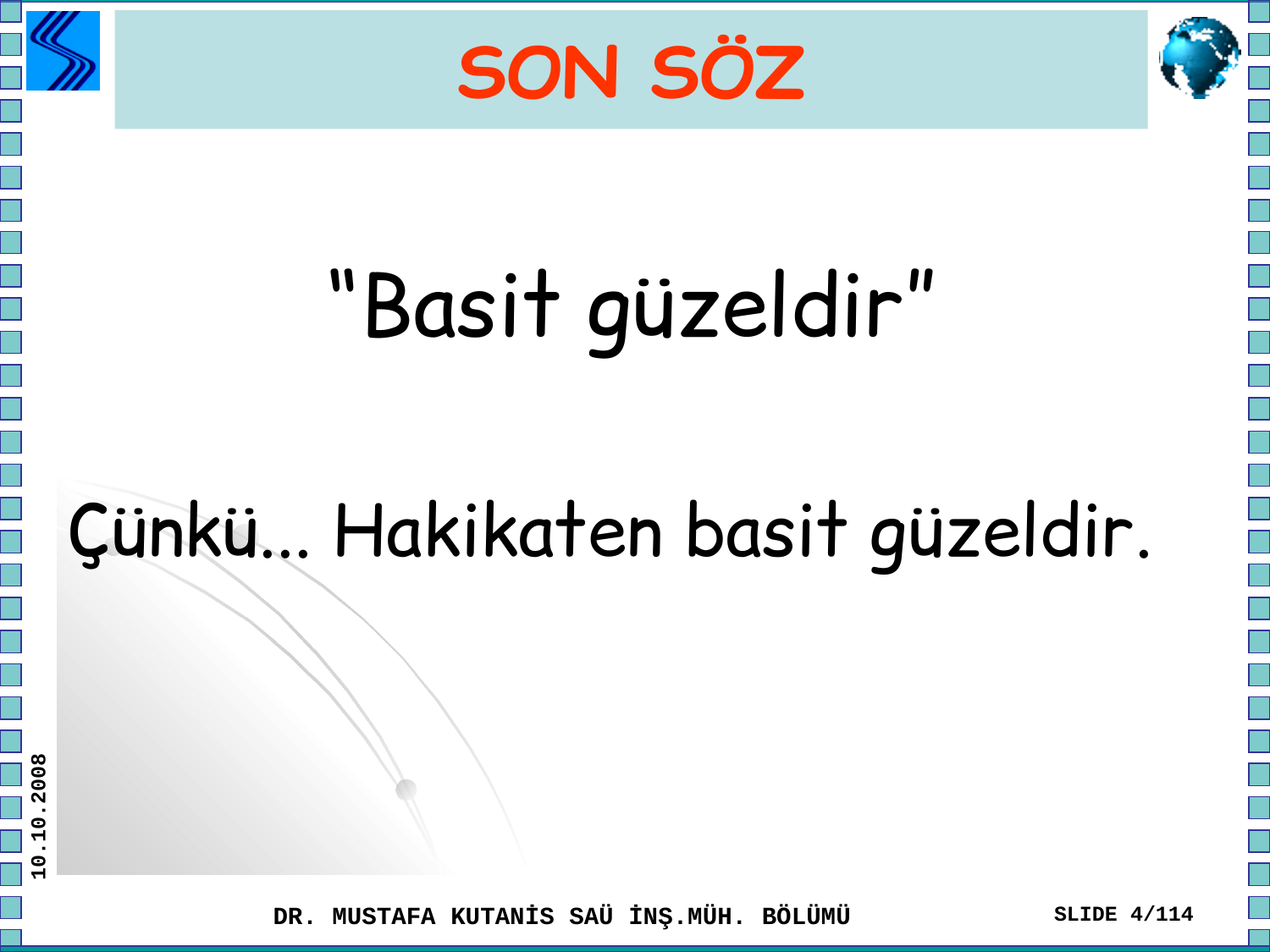

# SON SÖZ

“Basit güzeldir”

Çünkü... Hakikaten basit güzeldir.

10.10.2008
DR. MUSTAFA KUTANİS SAÜ İNŞ.MÜH. BÖLÜMÜ
SLIDE 4/114